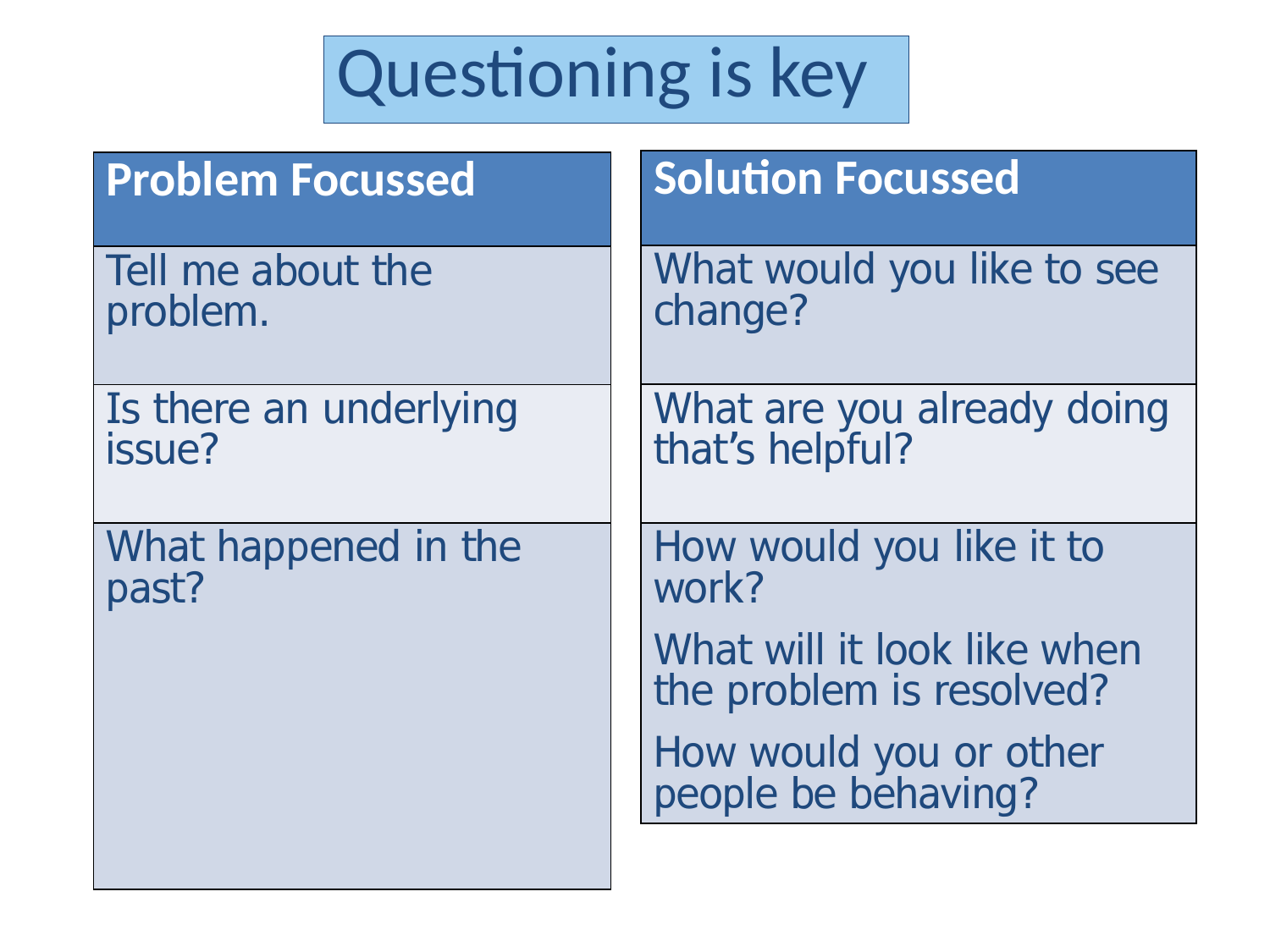

Questioning is key

| Solution Focussed |
| --- |
| What would you like to see change? |
| What are you already doing that’s helpful? |
| How would you like it to work? What will it look like when the problem is resolved? How would you or other people be behaving? |
| Problem Focussed |
| --- |
| Tell me about the problem. |
| Is there an underlying issue? |
| What happened in the past? |